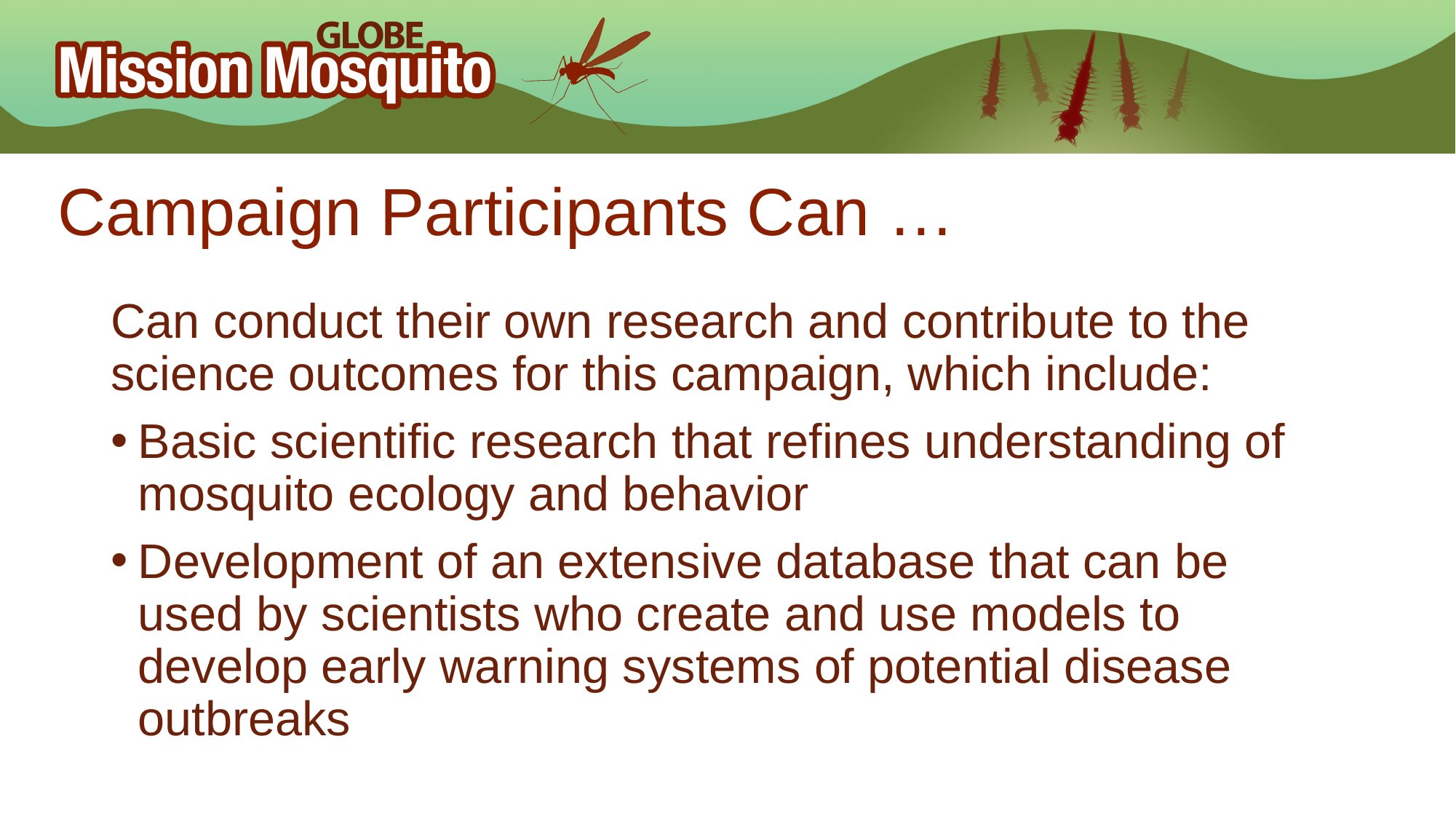

# Campaign Participants Can …
Can conduct their own research and contribute to the science outcomes for this campaign, which include:
Basic scientific research that refines understanding of    mosquito ecology and behavior
Development of an extensive database that can be used by scientists who create and use models to develop early warning systems of potential disease outbreaks